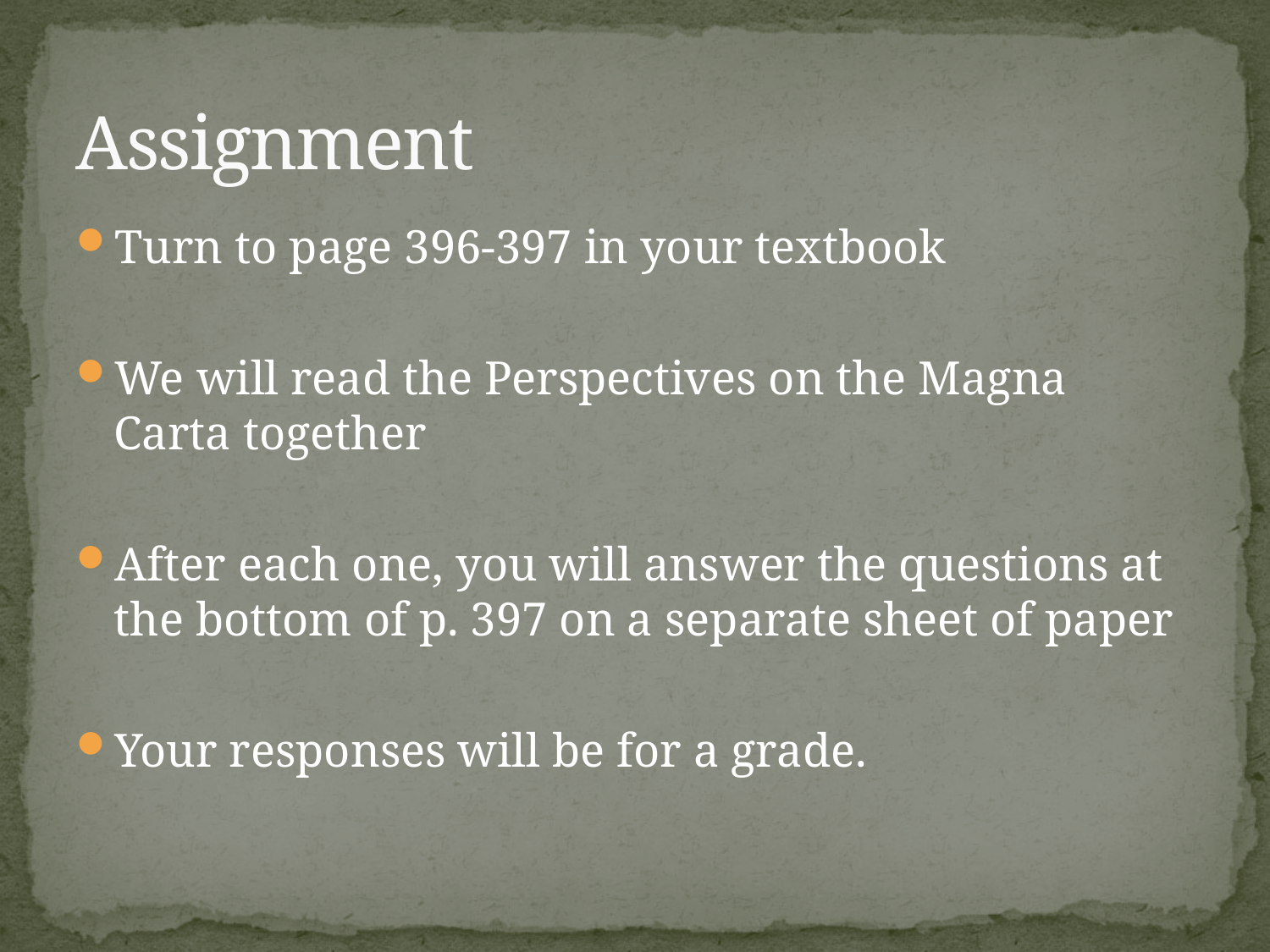

# Assignment
Turn to page 396-397 in your textbook

We will read the Perspectives on the Magna Carta together

After each one, you will answer the questions at the bottom of p. 397 on a separate sheet of paper

Your responses will be for a grade.